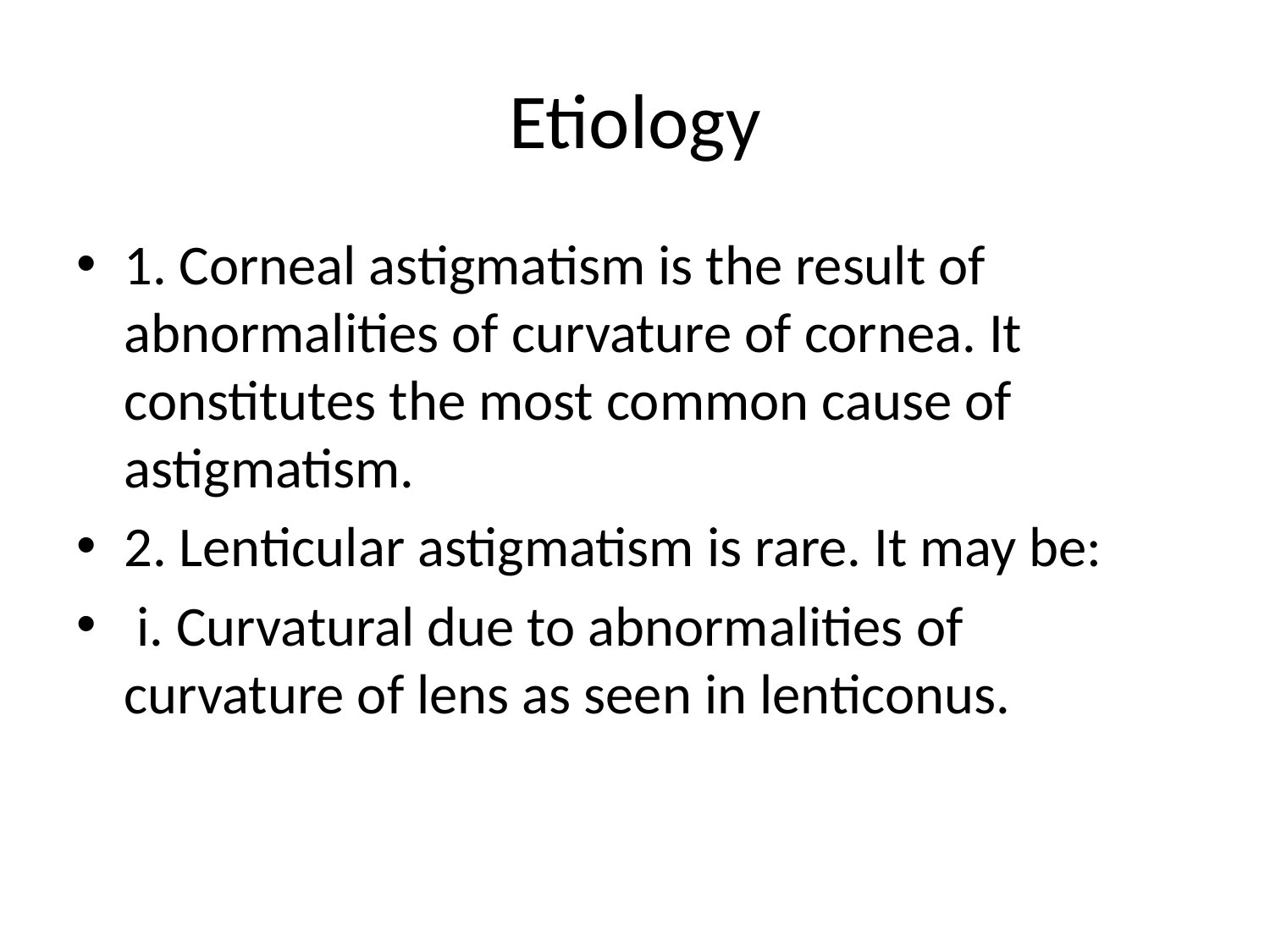

# Etiology
1. Corneal astigmatism is the result of abnormalities of curvature of cornea. It constitutes the most common cause of astigmatism.
2. Lenticular astigmatism is rare. It may be:
 i. Curvatural due to abnormalities of curvature of lens as seen in lenticonus.